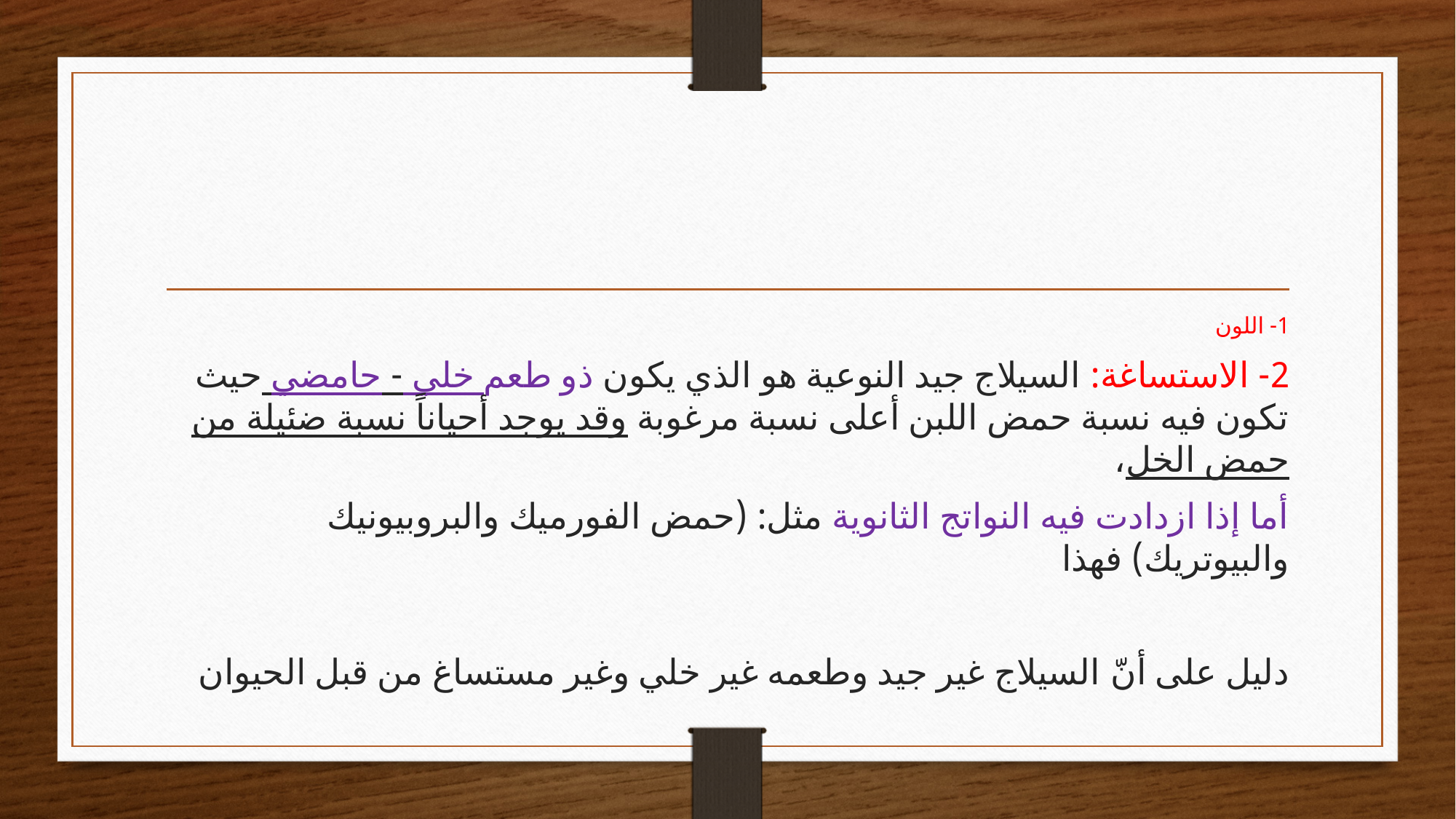

#
1- اللون
2- الاستساغة: السيلاج جيد النوعية هو الذي يكون ذو طعم خلي - حامضي حيث تكون فيه نسبة حمض اللبن أعلى نسبة مرغوبة وقد يوجد أحياناً نسبة ضئيلة من حمض الخل،
أما إذا ازدادت فيه النواتج الثانوية مثل: (حمض الفورميك والبروبيونيك والبيوتريك) فهذا

دليل على أنّ السيلاج غير جيد وطعمه غير خلي وغير مستساغ من قبل الحيوان